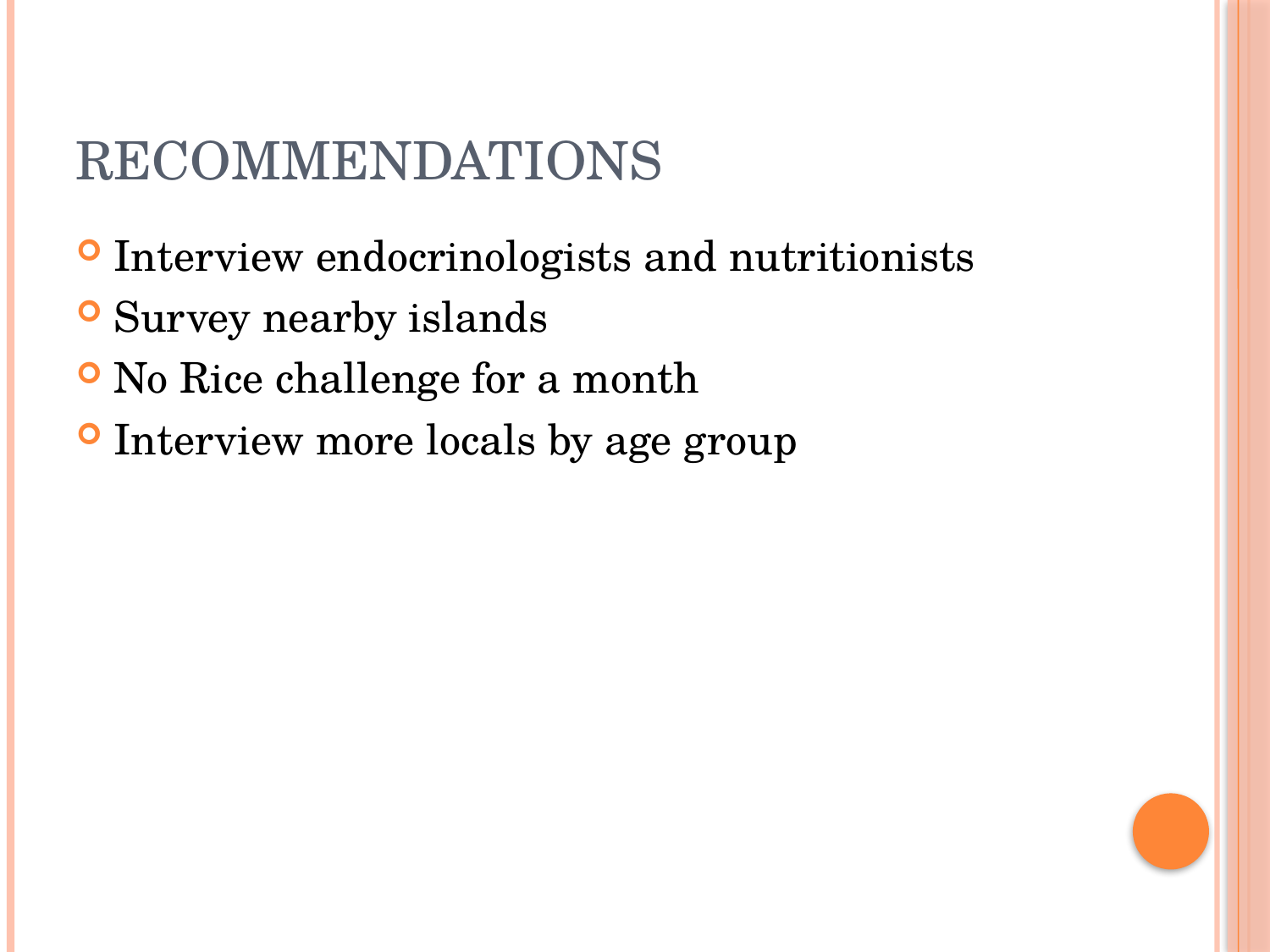

# Recommendations
Interview endocrinologists and nutritionists
Survey nearby islands
No Rice challenge for a month
Interview more locals by age group